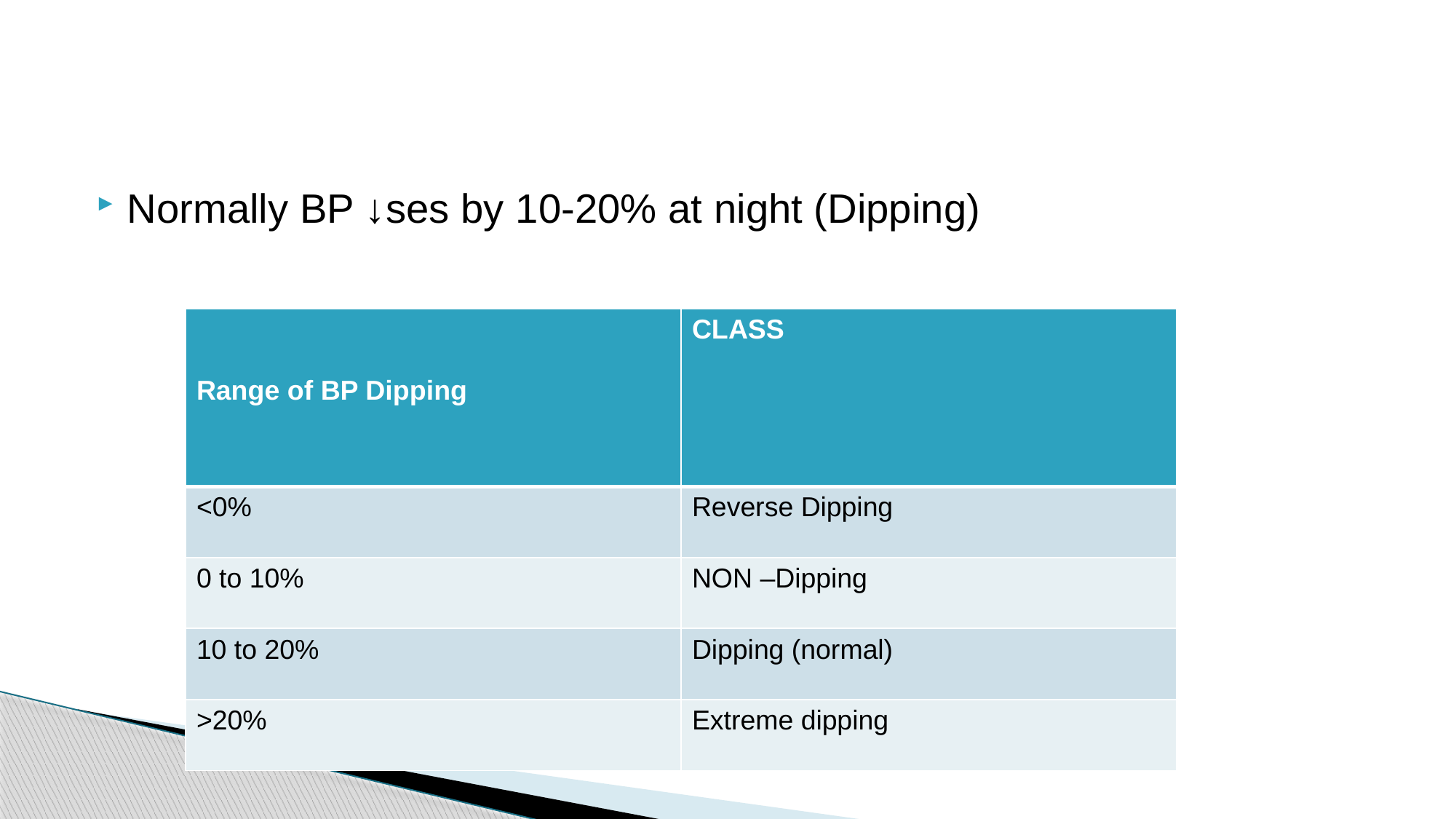

#
Normally BP ↓ses by 10-20% at night (Dipping)

| Range of BP Dipping | CLASS |
| --- | --- |
| <0% | Reverse Dipping |
| 0 to 10% | NON –Dipping |
| 10 to 20% | Dipping (normal) |
| >20% | Extreme dipping |